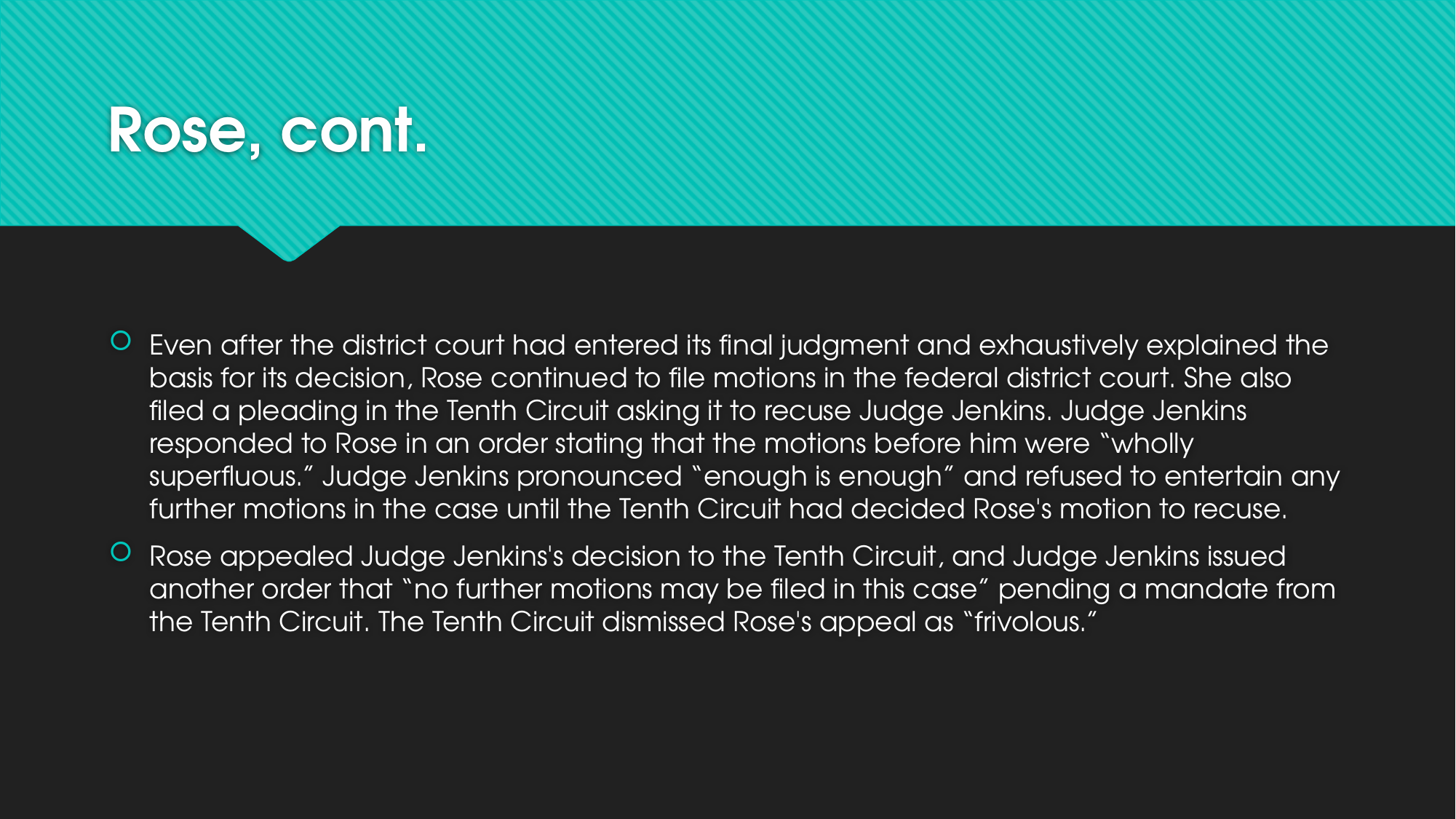

# Rose, cont.
Even after the district court had entered its final judgment and exhaustively explained the basis for its decision, Rose continued to file motions in the federal district court. She also filed a pleading in the Tenth Circuit asking it to recuse Judge Jenkins. Judge Jenkins responded to Rose in an order stating that the motions before him were “wholly superfluous.” Judge Jenkins pronounced “enough is enough” and refused to entertain any further motions in the case until the Tenth Circuit had decided Rose's motion to recuse.
Rose appealed Judge Jenkins's decision to the Tenth Circuit, and Judge Jenkins issued another order that “no further motions may be filed in this case” pending a mandate from the Tenth Circuit. The Tenth Circuit dismissed Rose's appeal as “frivolous.”